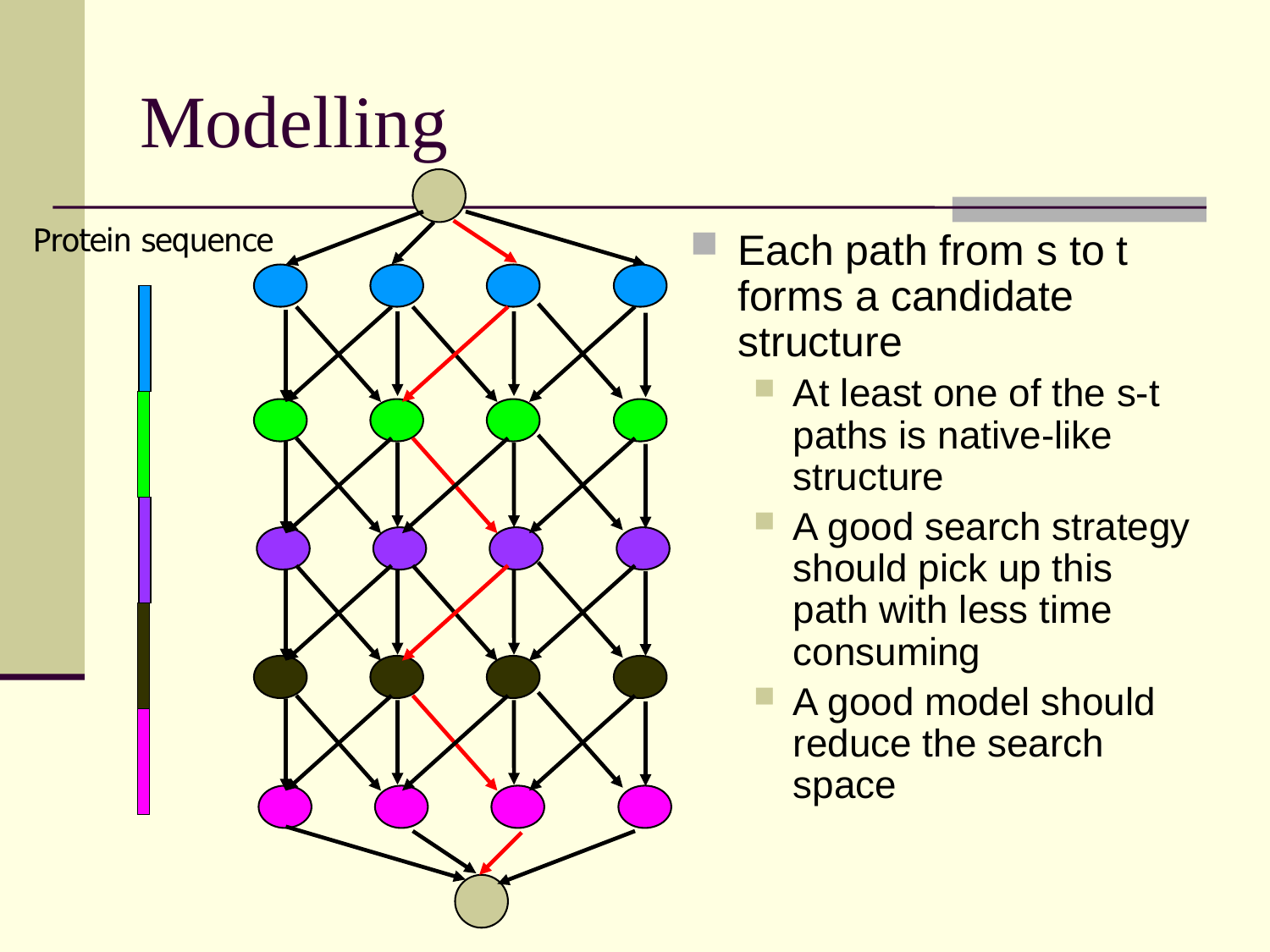

# Modelling

Protein sequence

Each path from s to t forms a candidate structure
At least one of the s-t paths is native-like structure
A good search strategy should pick up this path with less time consuming
A good model should reduce the search space